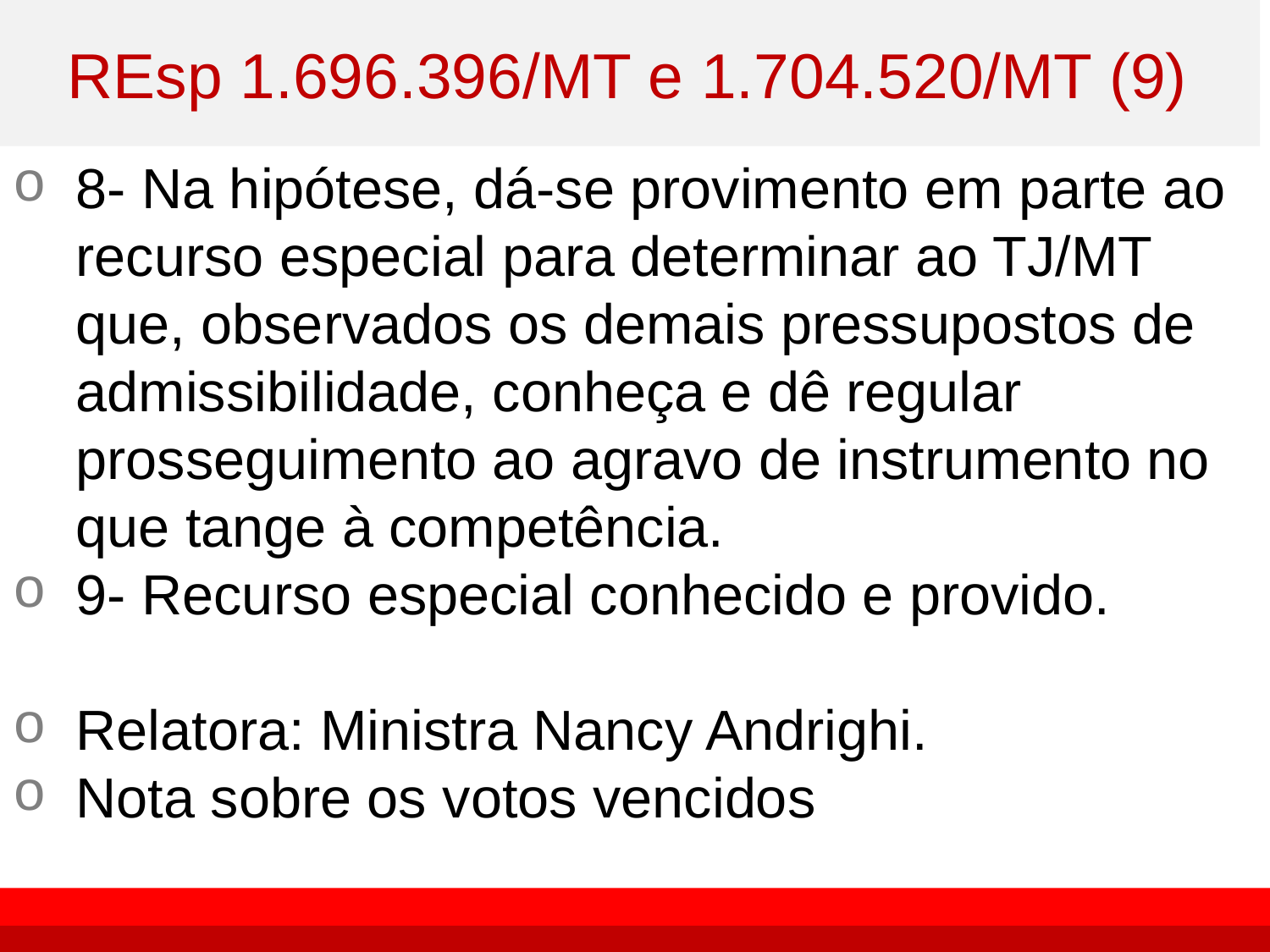

# REsp 1.696.396/MT e 1.704.520/MT (9)
8- Na hipótese, dá-se provimento em parte ao recurso especial para determinar ao TJ/MT que, observados os demais pressupostos de admissibilidade, conheça e dê regular prosseguimento ao agravo de instrumento no que tange à competência.
9- Recurso especial conhecido e provido.

Relatora: Ministra Nancy Andrighi.
Nota sobre os votos vencidos